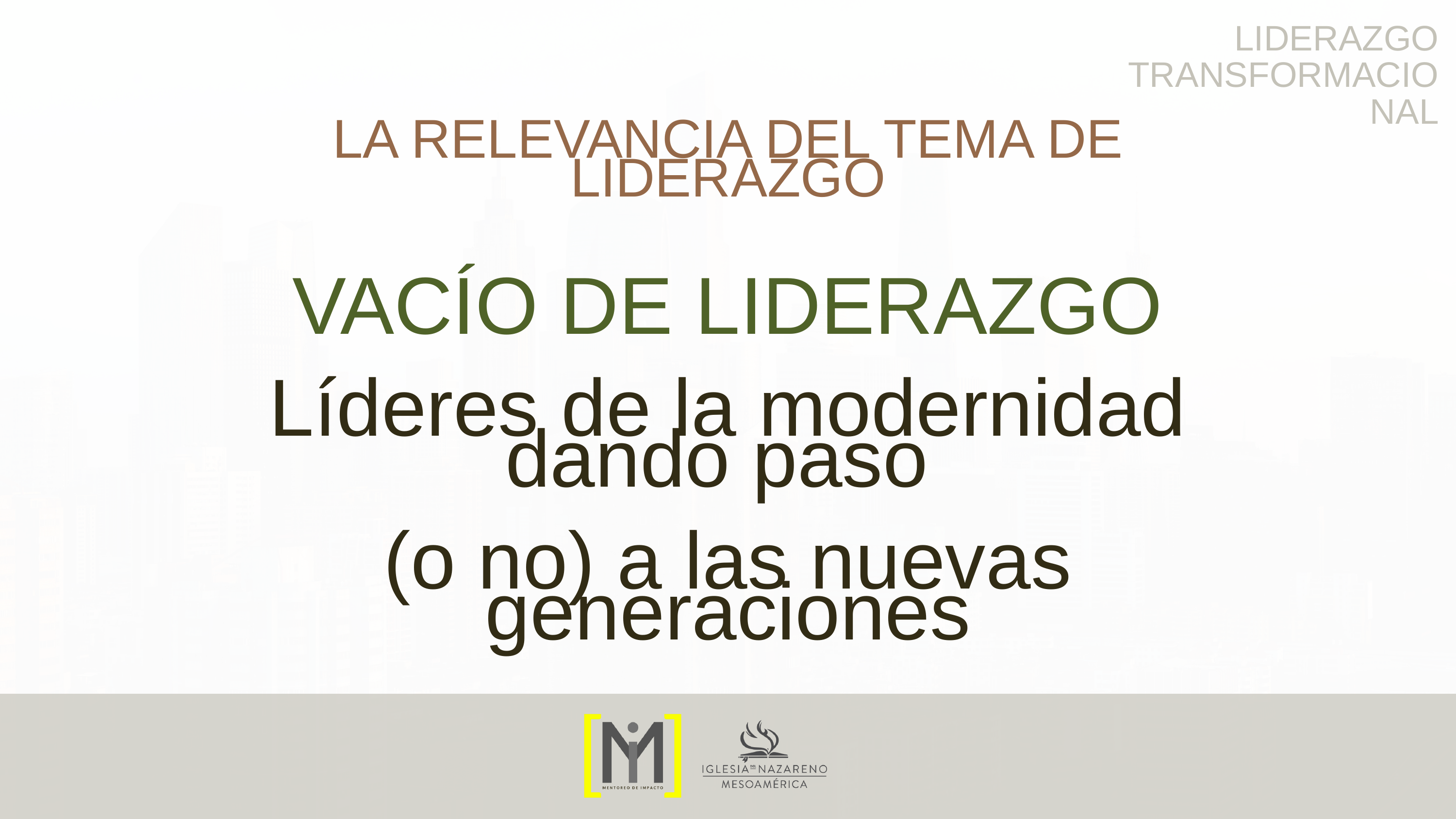

LIDERAZGO TRANSFORMACIONAL
LA RELEVANCIA DEL TEMA DE LIDERAZGO
VACÍO DE LIDERAZGO

Líderes de la modernidad dando paso

(o no) a las nuevas generaciones